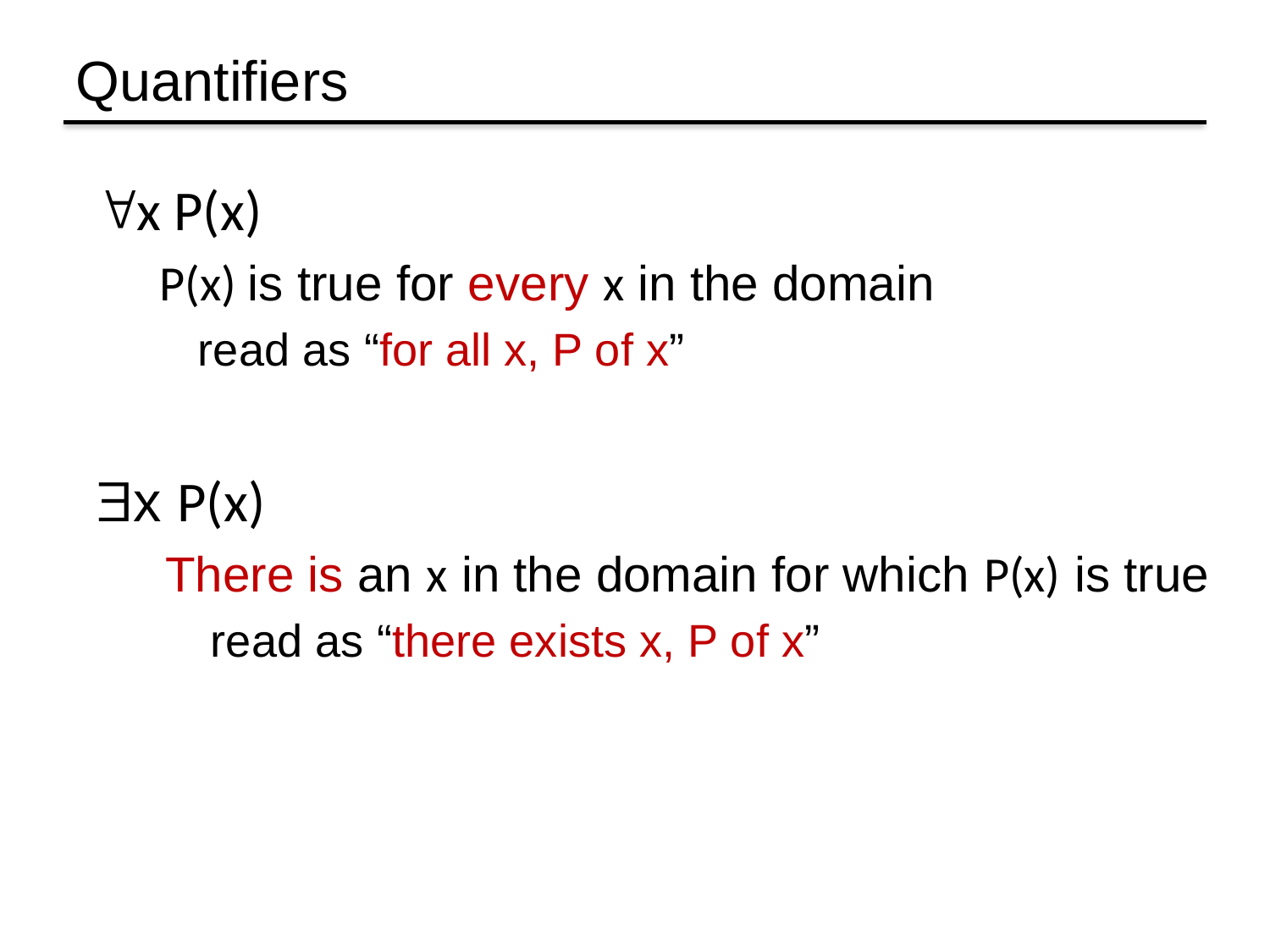

# Quantifiers
∀x P(x)
P(x) is true for every x in the domain
   read as “for all x, P of x”

∃x P(x)
     There is an x in the domain for which P(x) is true
    read as “there exists x, P of x”
Relate ∀ and ∃ to ∧ and ∨